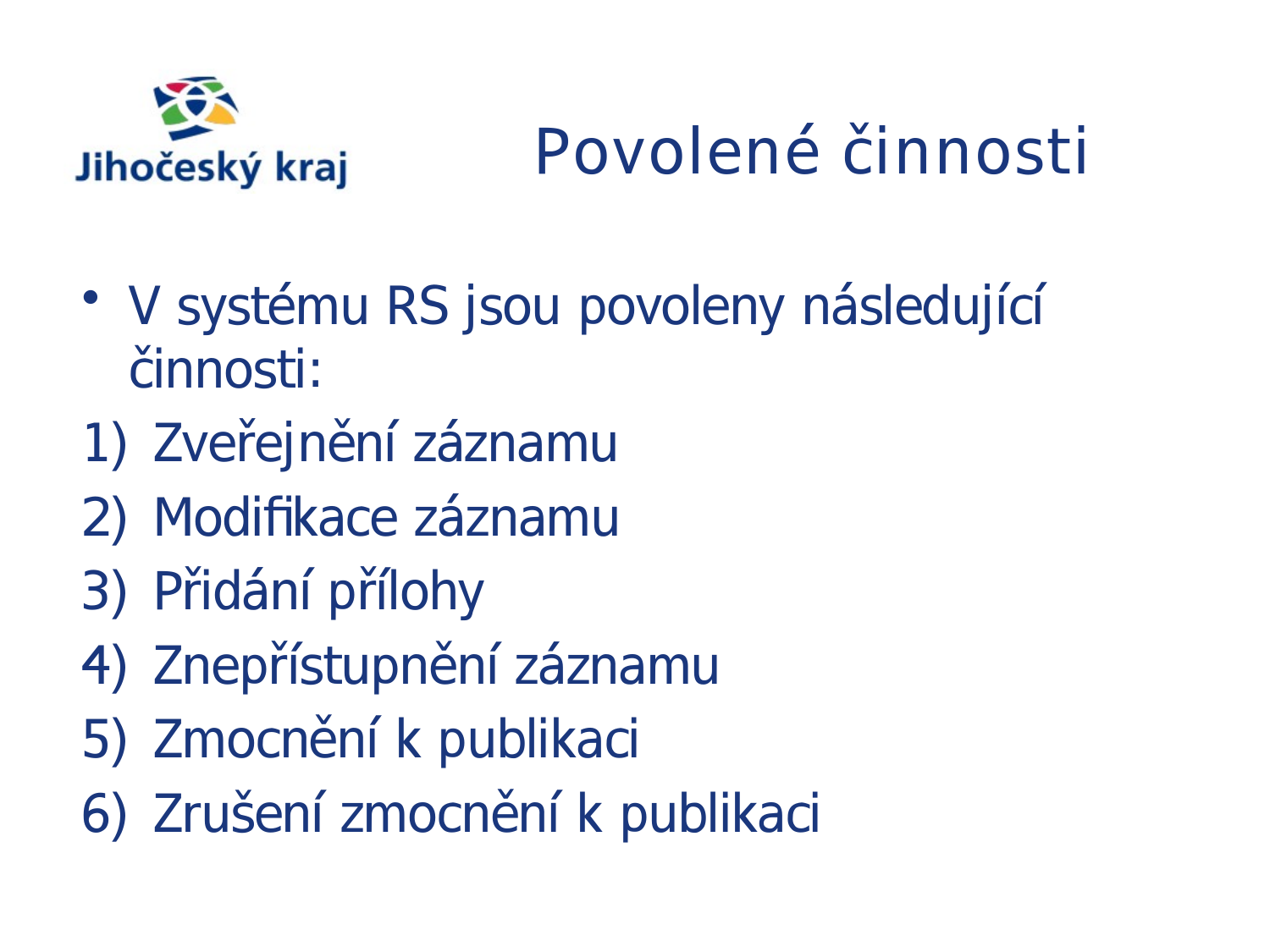

# Povolené činnosti
V systému RS jsou povoleny následující činnosti:
Zveřejnění záznamu
Modifikace záznamu
Přidání přílohy
Znepřístupnění záznamu
Zmocnění k publikaci
Zrušení zmocnění k publikaci